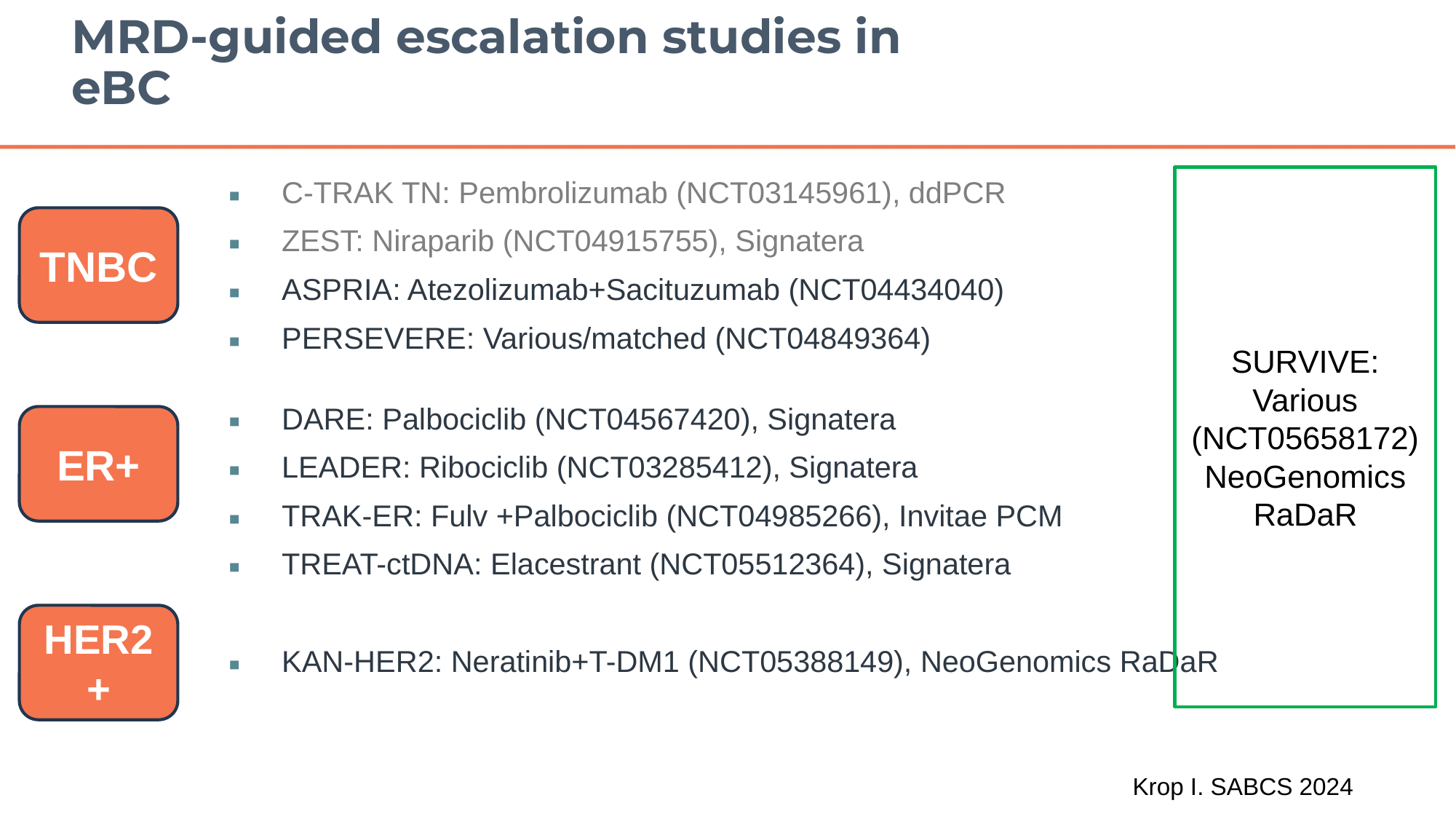

# MRD-guided escalation studies in eBC
SURVIVE: Various
(NCT05658172) NeoGenomics RaDaR
C-TRAK TN: Pembrolizumab (NCT03145961), ddPCR
ZEST: Niraparib (NCT04915755), Signatera
ASPRIA: Atezolizumab+Sacituzumab (NCT04434040)
PERSEVERE: Various/matched (NCT04849364)

DARE: Palbociclib (NCT04567420), Signatera
LEADER: Ribociclib (NCT03285412), Signatera
TRAK-ER: Fulv +Palbociclib (NCT04985266), Invitae PCM
TREAT-ctDNA: Elacestrant (NCT05512364), Signatera

KAN-HER2: Neratinib+T-DM1 (NCT05388149), NeoGenomics RaDaR

TNBC
ER+
HER2+
Krop I. SABCS 2024

This presentation is the intellectual property of the authors. Contact the presenting author at Ian.krop@yale.edu for permission to reprint and/or distribute.